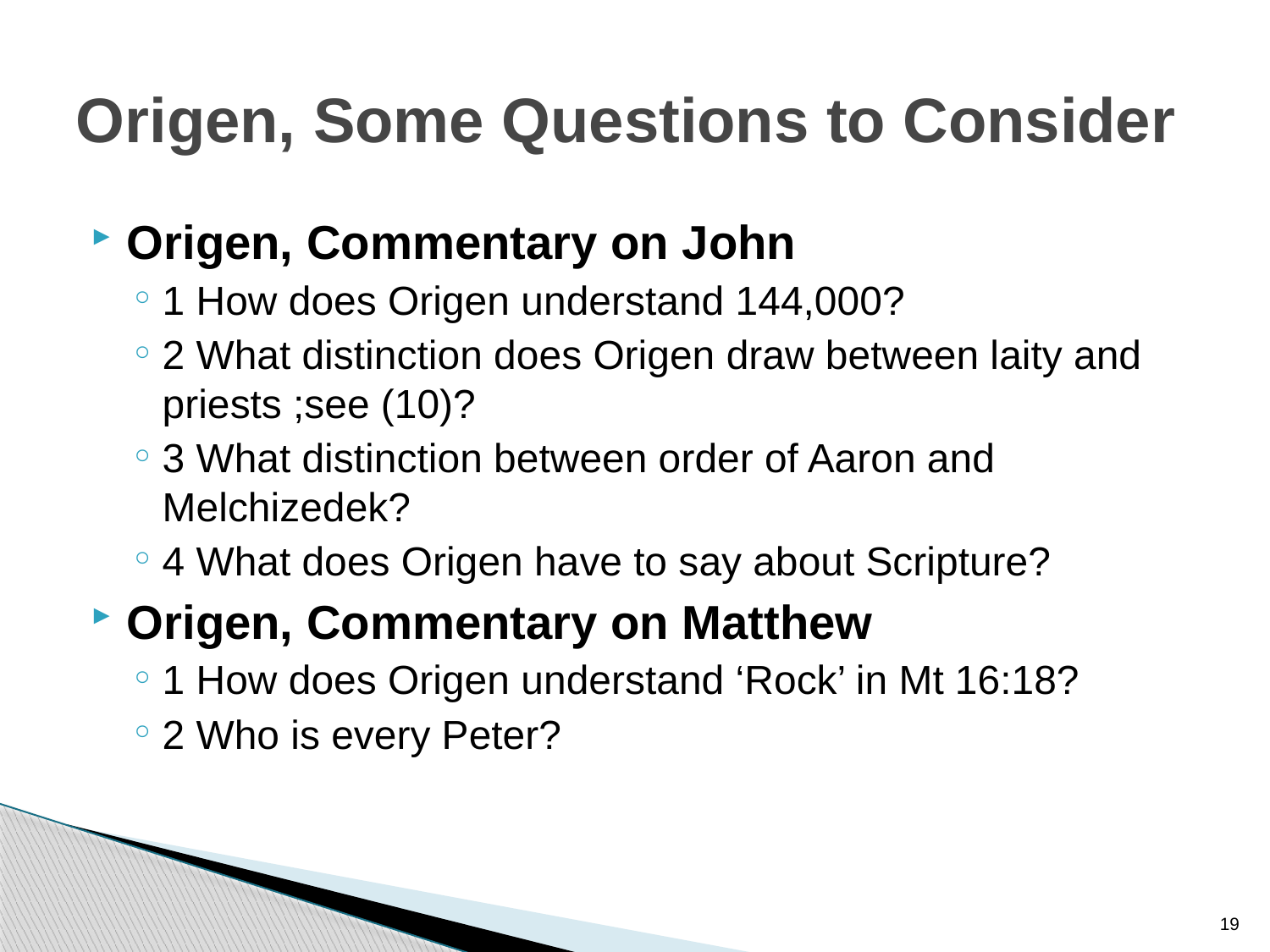

# Origen, Some Questions to Consider
Origen, Commentary on John
1 How does Origen understand 144,000?
2 What distinction does Origen draw between laity and priests ;see (10)?
3 What distinction between order of Aaron and Melchizedek?
4 What does Origen have to say about Scripture?
Origen, Commentary on Matthew
1 How does Origen understand ‘Rock’ in Mt 16:18?
2 Who is every Peter?

19